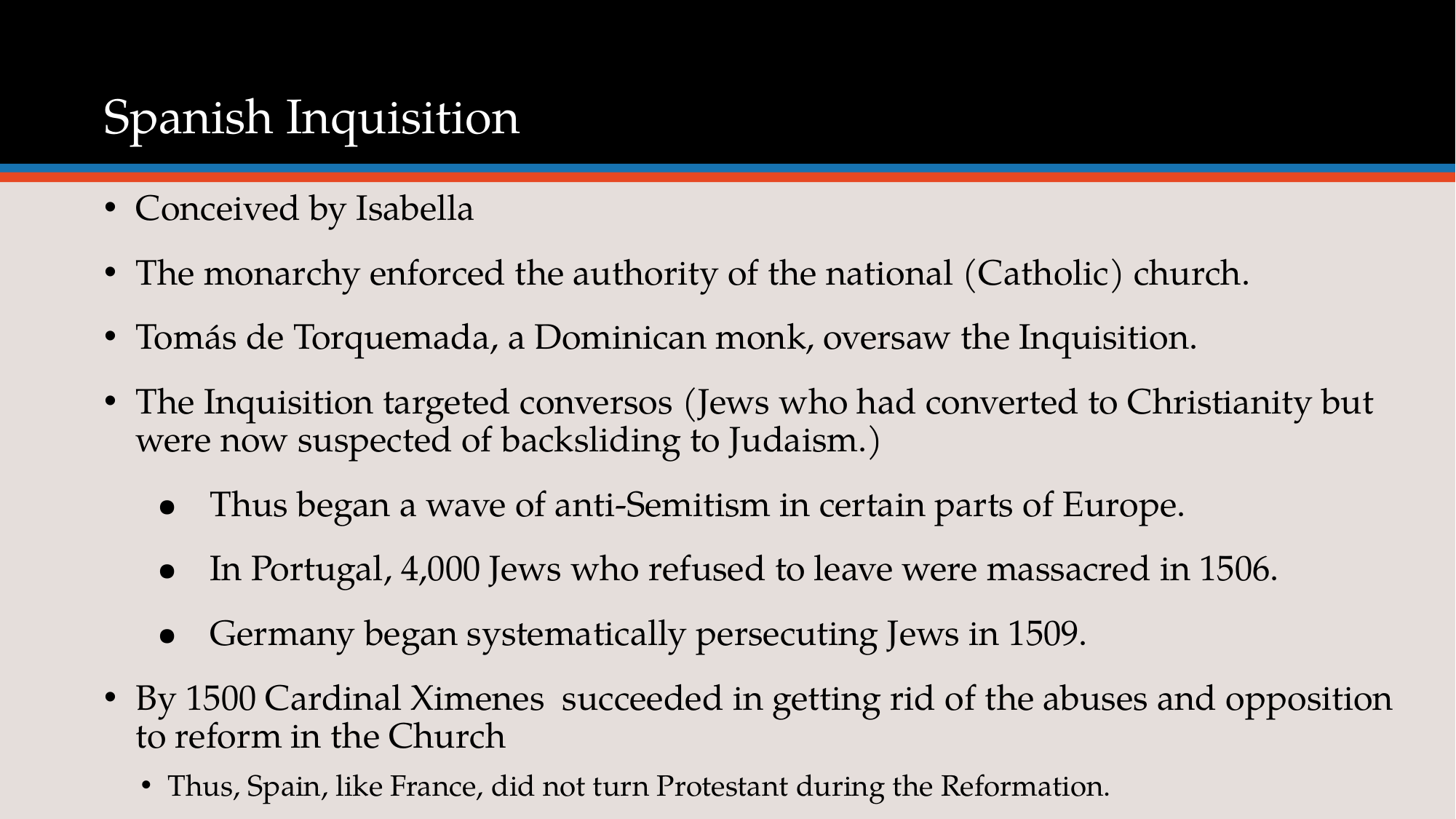

# Spanish Inquisition
Conceived by Isabella
The monarchy enforced the authority of the national (Catholic) church.
Tomás de Torquemada, a Dominican monk, oversaw the Inquisition.
The Inquisition targeted conversos (Jews who had converted to Christianity but were now suspected of backsliding to Judaism.)
•	Thus began a wave of anti-Semitism in certain parts of Europe.
•	In Portugal, 4,000 Jews who refused to leave were massacred in 1506.
•	Germany began systematically persecuting Jews in 1509.
By 1500 Cardinal Ximenes  succeeded in getting rid of the abuses and opposition to reform in the Church
Thus, Spain, like France, did not turn Protestant during the Reformation.